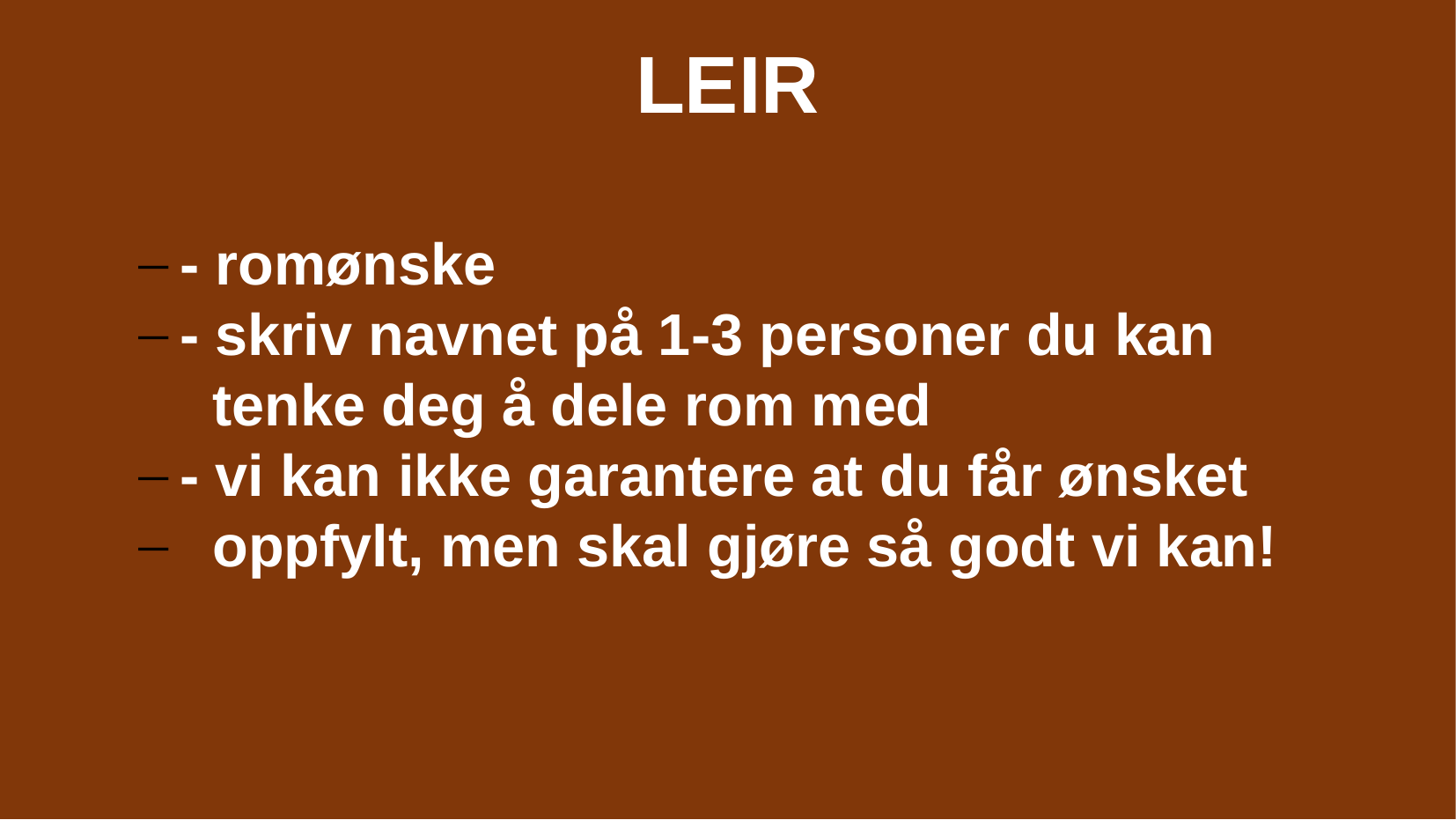

LEIR

- romønske
- skriv navnet på 1-3 personer du kan     	     tenke deg å dele rom med
- vi kan ikke garantere at du får ønsket
  oppfylt, men skal gjøre så godt vi kan!